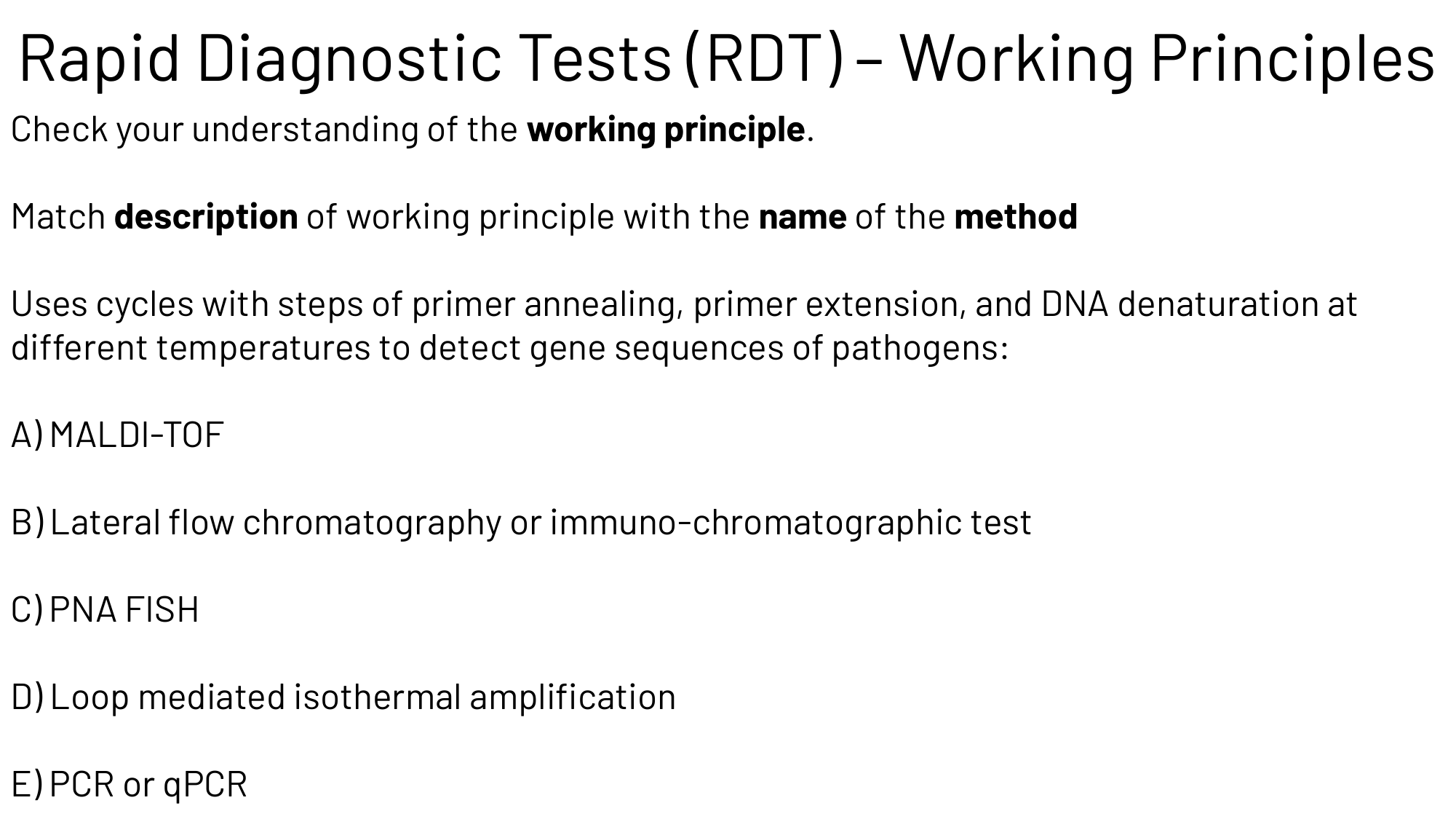

# Rapid Diagnostic Tests (RDT) – Working Principles
Check your understanding of the working principle.

Match description of working principle with the name of the method

Uses cycles with steps of primer annealing, primer extension, and DNA denaturation at different temperatures to detect gene sequences of pathogens:

A) MALDI-TOF

B) Lateral flow chromatography or immuno-chromatographic test

C) PNA FISH

D) Loop mediated isothermal amplification

E) PCR or qPCR